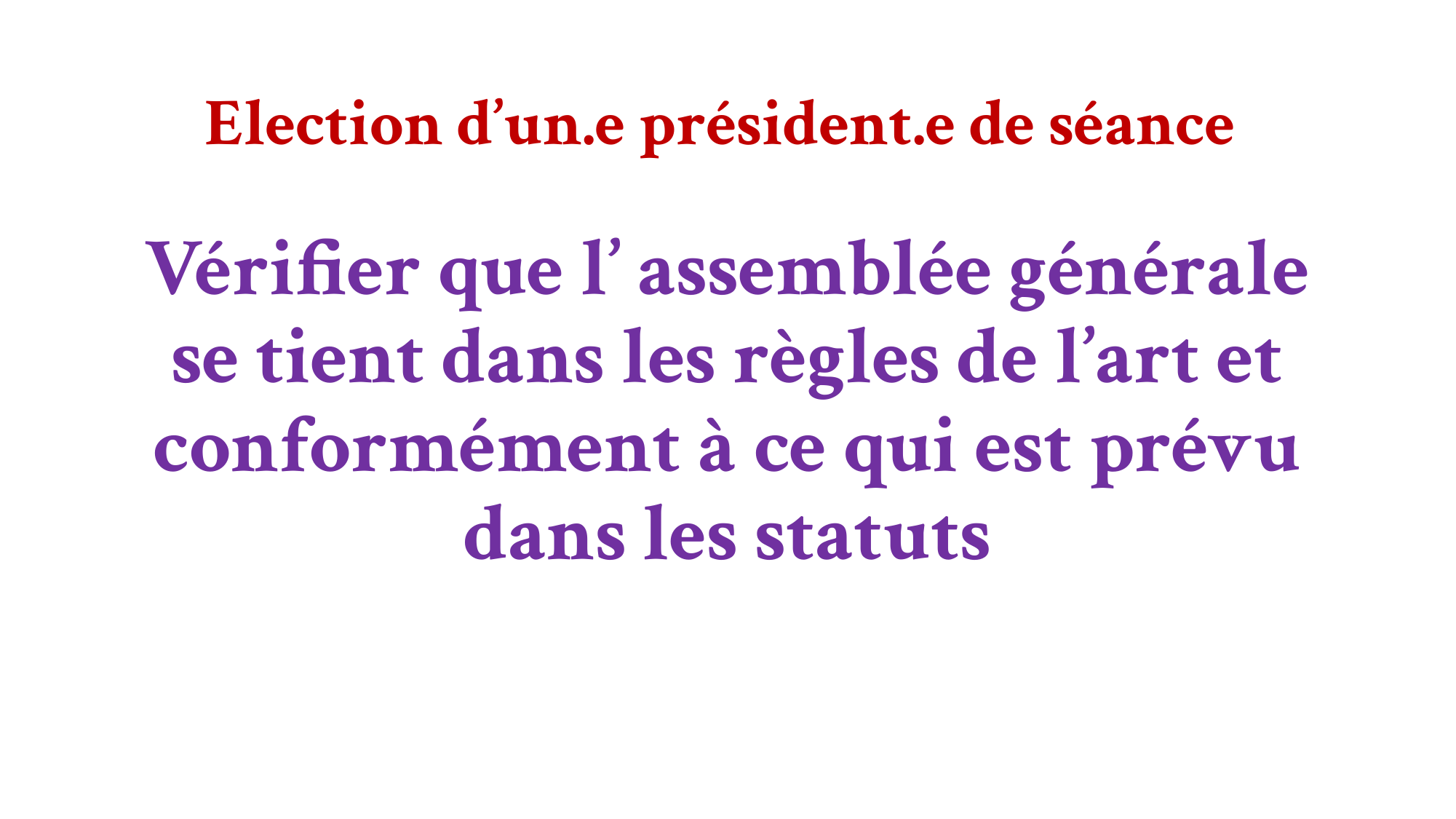

# Election d’un.e président.e de séance
Vérifier que l’ assemblée générale se tient dans les règles de l’art et conformément à ce qui est prévu dans les statuts